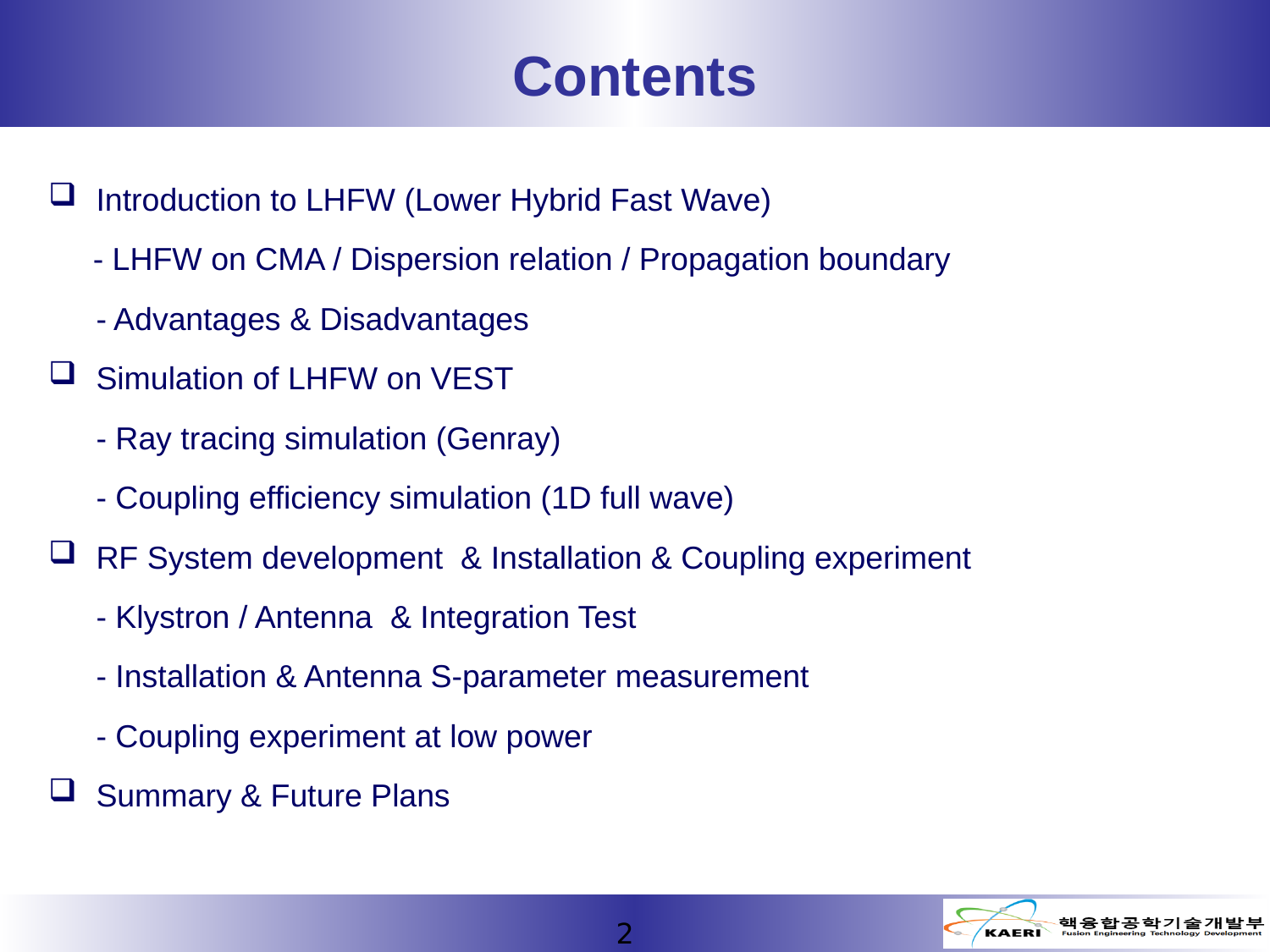

# Contents
Introduction to LHFW (Lower Hybrid Fast Wave)
     - LHFW on CMA / Dispersion relation / Propagation boundary
	- Advantages & Disadvantages
Simulation of LHFW on VEST
 	- Ray tracing simulation (Genray)
	- Coupling efficiency simulation (1D full wave)
RF System development  & Installation & Coupling experiment
	- Klystron / Antenna  & Integration Test
	- Installation & Antenna S-parameter measurement
	- Coupling experiment at low power
Summary & Future Plans

2